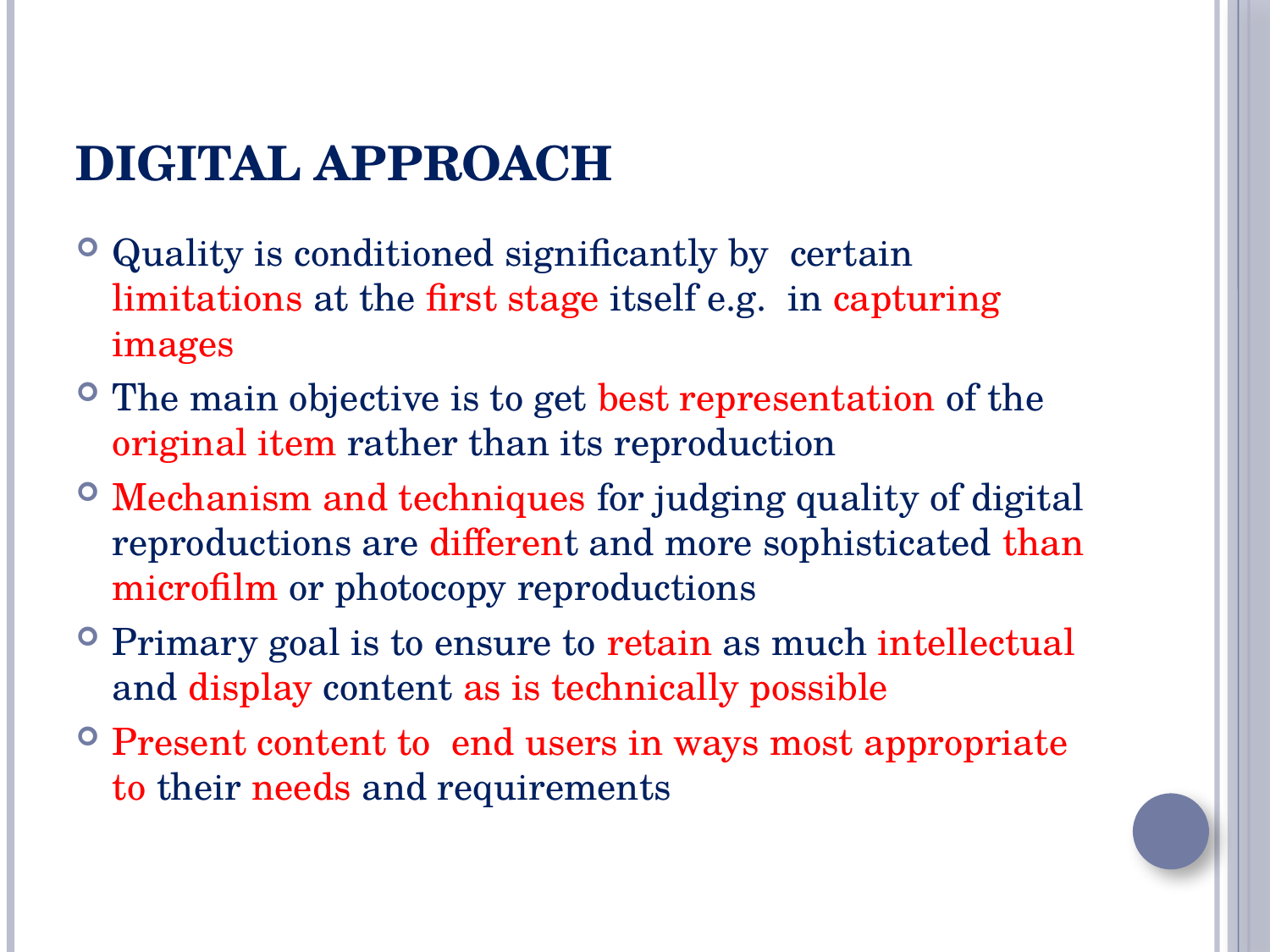

# Digital approach
Quality is conditioned significantly by  certain limitations at the first stage itself e.g.  in capturing images
The main objective is to get best representation of the original item rather than its reproduction
Mechanism and techniques for judging quality of digital reproductions are different and more sophisticated than microfilm or photocopy reproductions
Primary goal is to ensure to retain as much intellectual and display content as is technically possible
Present content to  end users in ways most appropriate to their needs and requirements